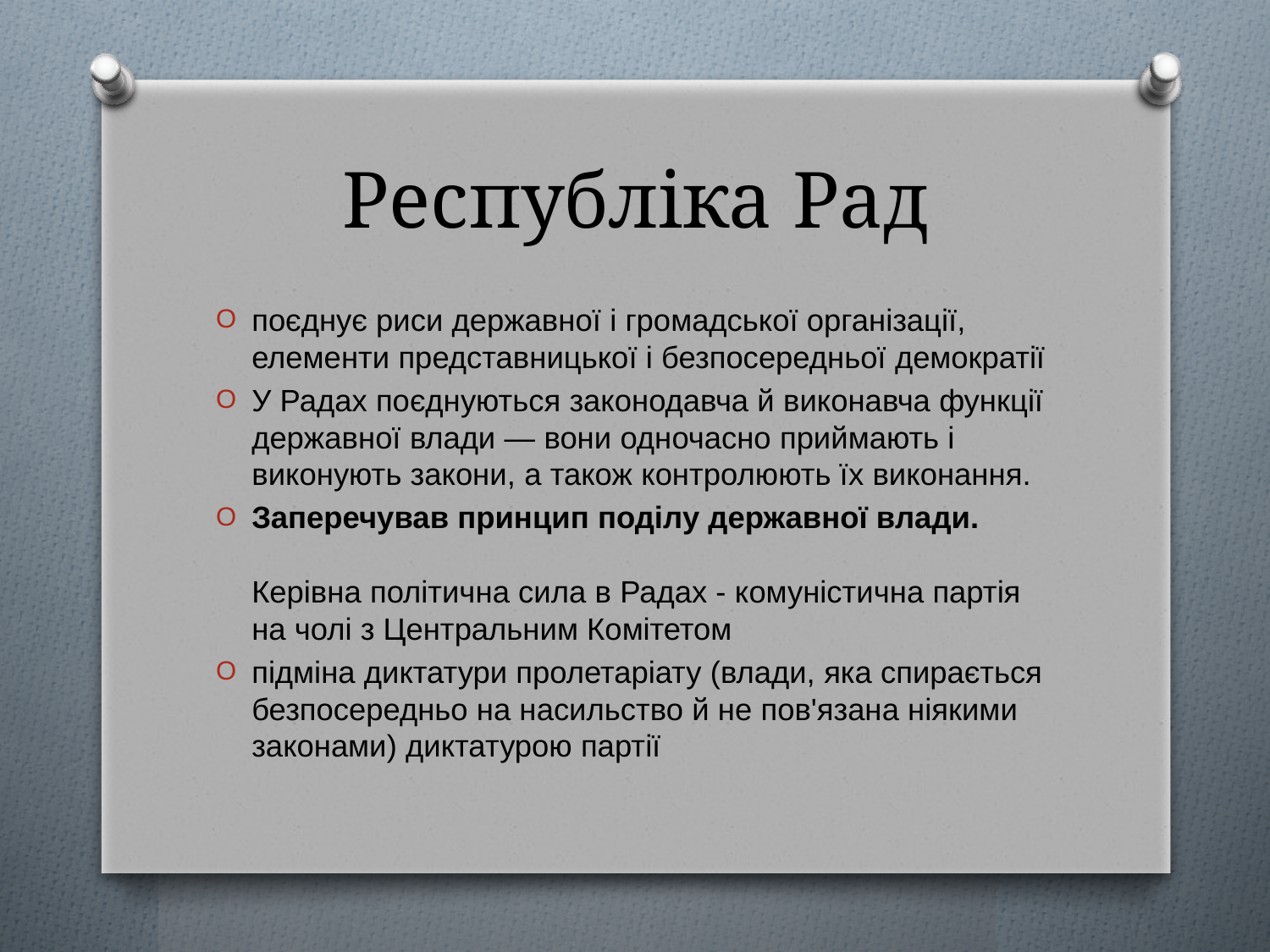

# Республіка Рад
поєднує риси державної і громадської організації, елементи представницької і безпосередньої демократії
У Радах поєднуються законодавча й виконавча функції державної влади — вони одночасно приймають і виконують закони, а також контролюють їх виконання.
Заперечував принцип поділу державної влади.
Керівна політична сила в Радах - комуністична партія на чолі з Центральним Комітетом
підміна диктатури пролетаріату (влади, яка спирається безпосередньо на насильство й не пов'язана ніякими законами) диктатурою партії